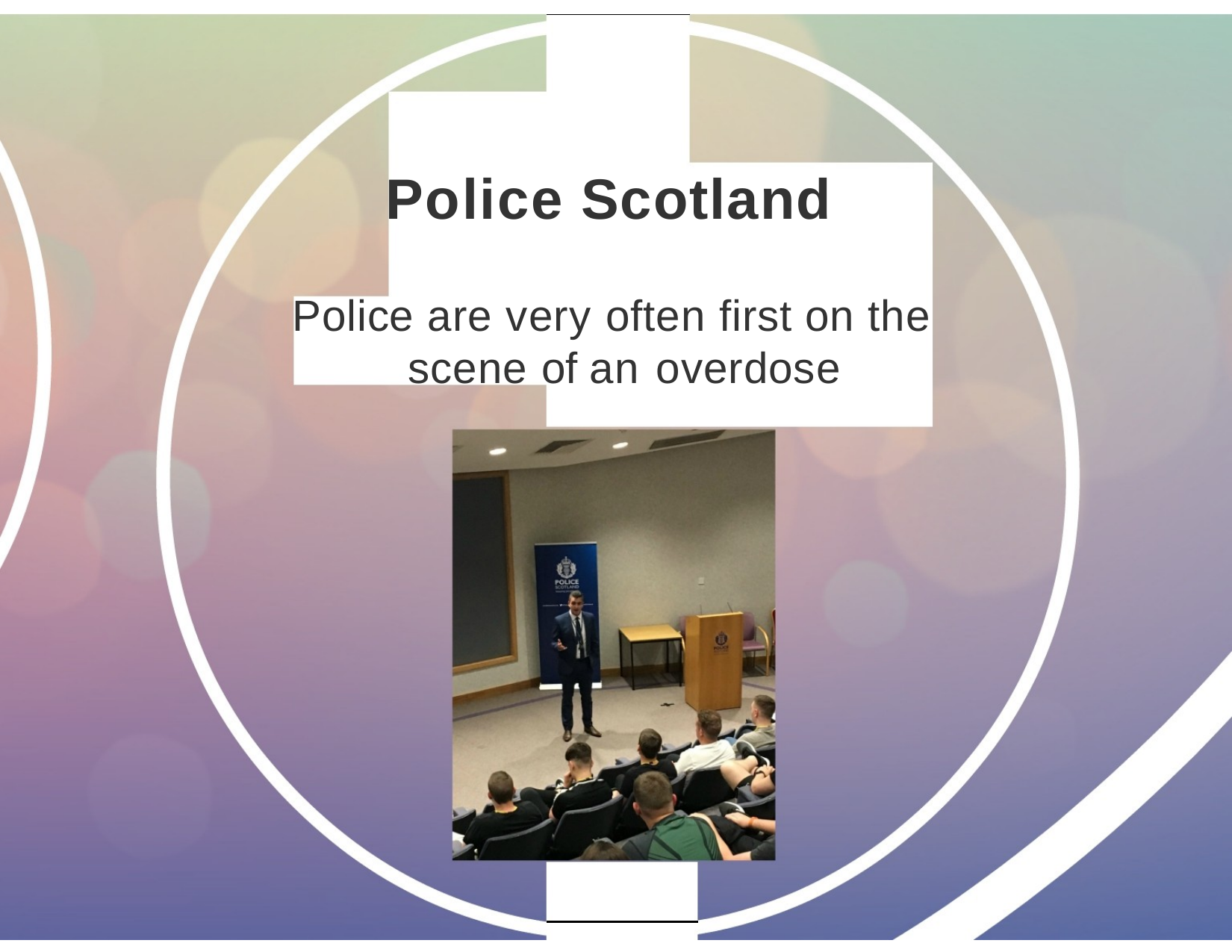

Police Scotland
Police are very often first on the  scene of an overdose